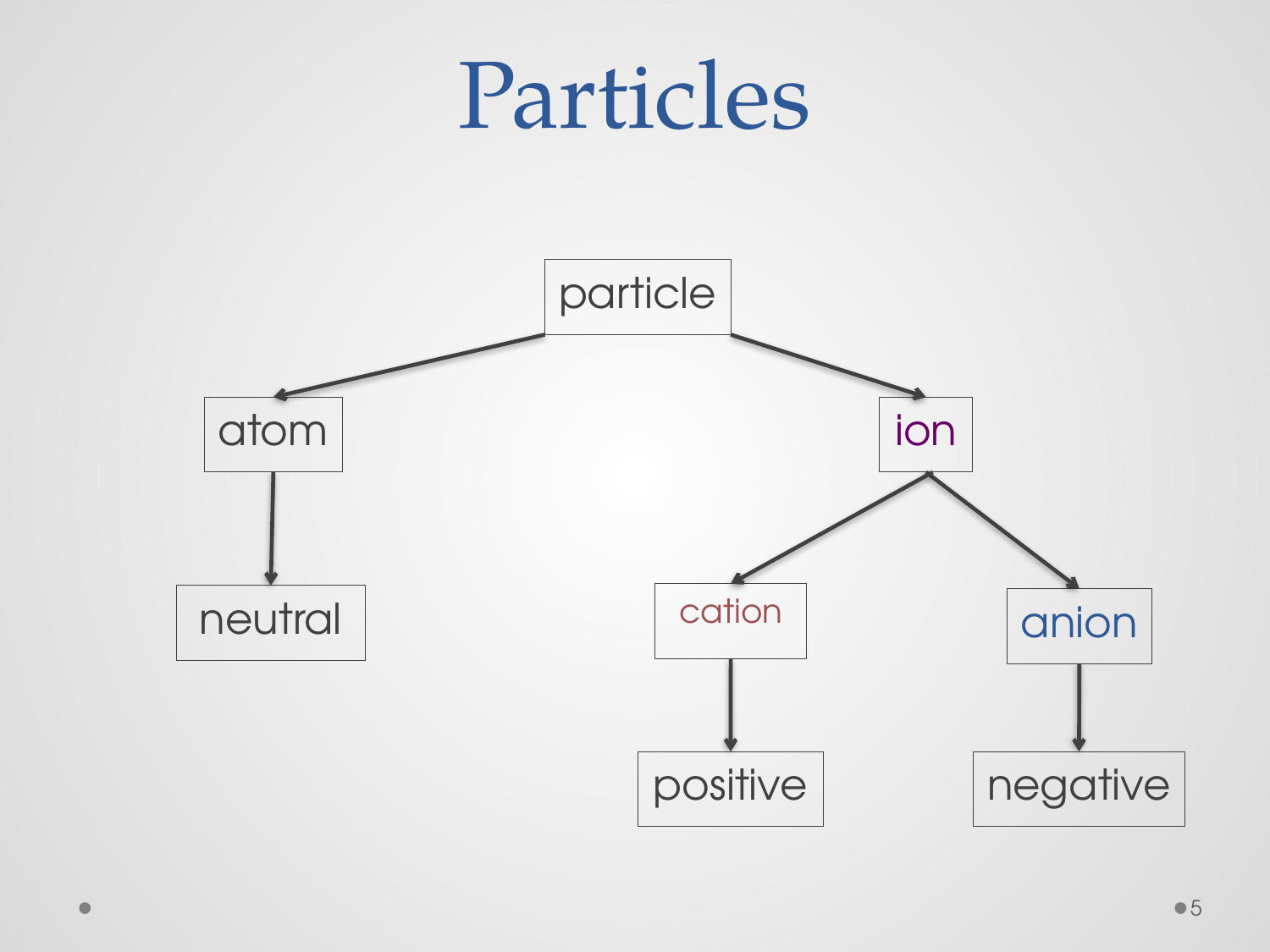

# Particles
particle
atom
ion
cation
neutral
anion
positive
negative
5